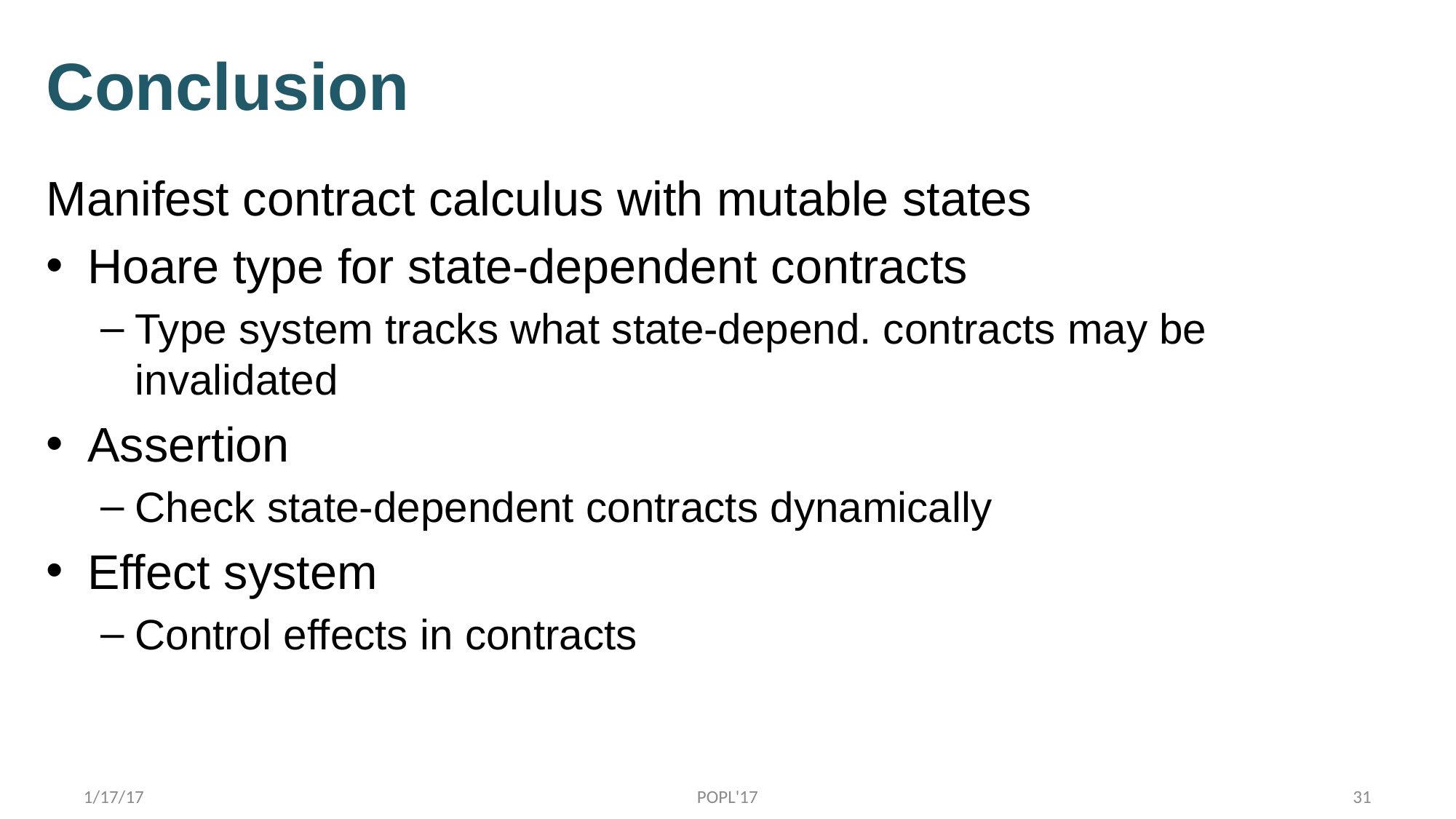

# Conclusion
Manifest contract calculus with mutable states
Hoare type for state-dependent contracts
Type system tracks what state-depend. contracts may be invalidated
Assertion
Check state-dependent contracts dynamically
Effect system
Control effects in contracts

1/17/17
POPL'17
31